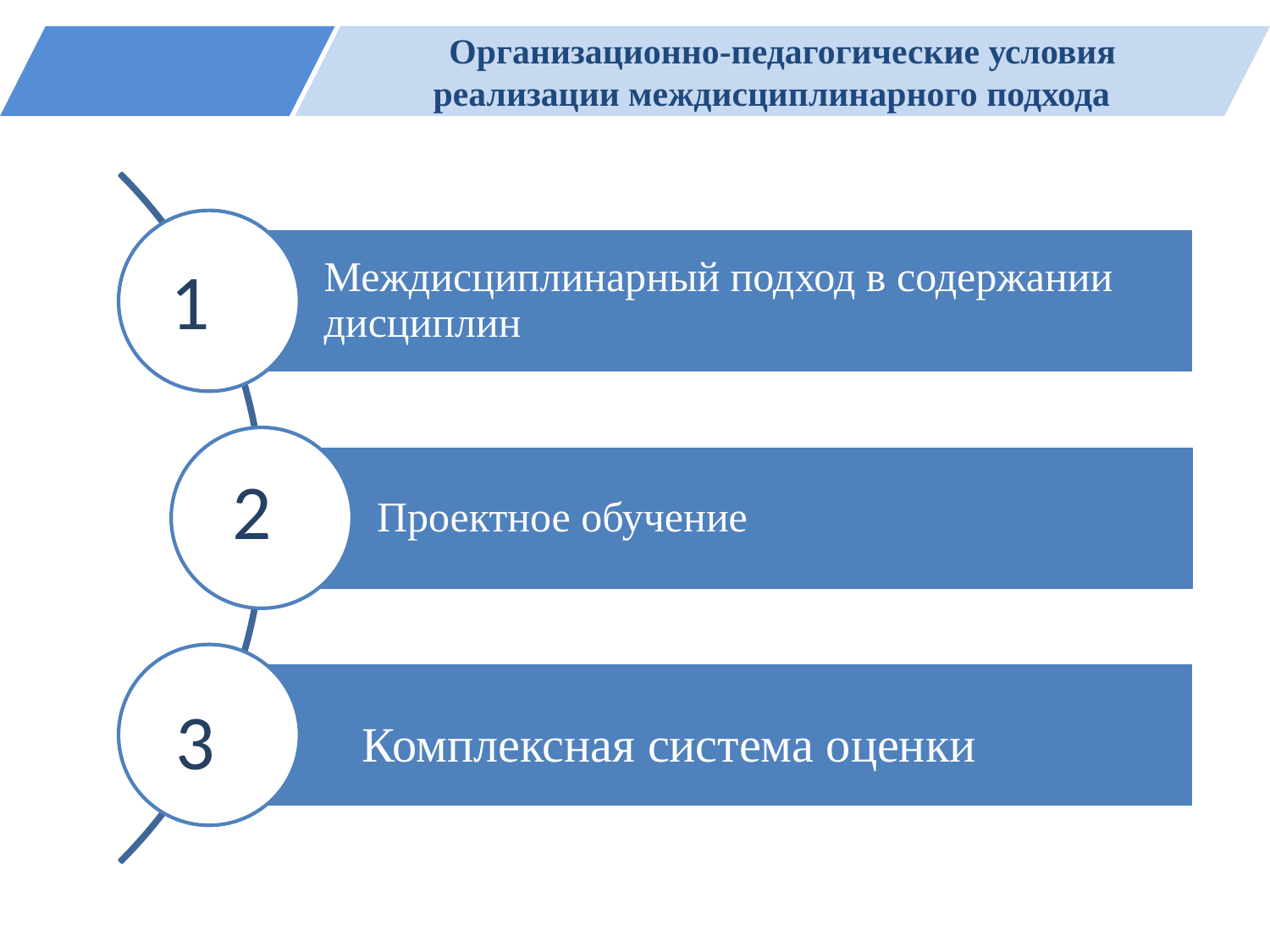

Организационно-педагогические условия реализации междисциплинарного подходаР
Междисциплинарный подход в содержании дисциплин
Проектное обучение
  Комплексная система оценки
1
2
3